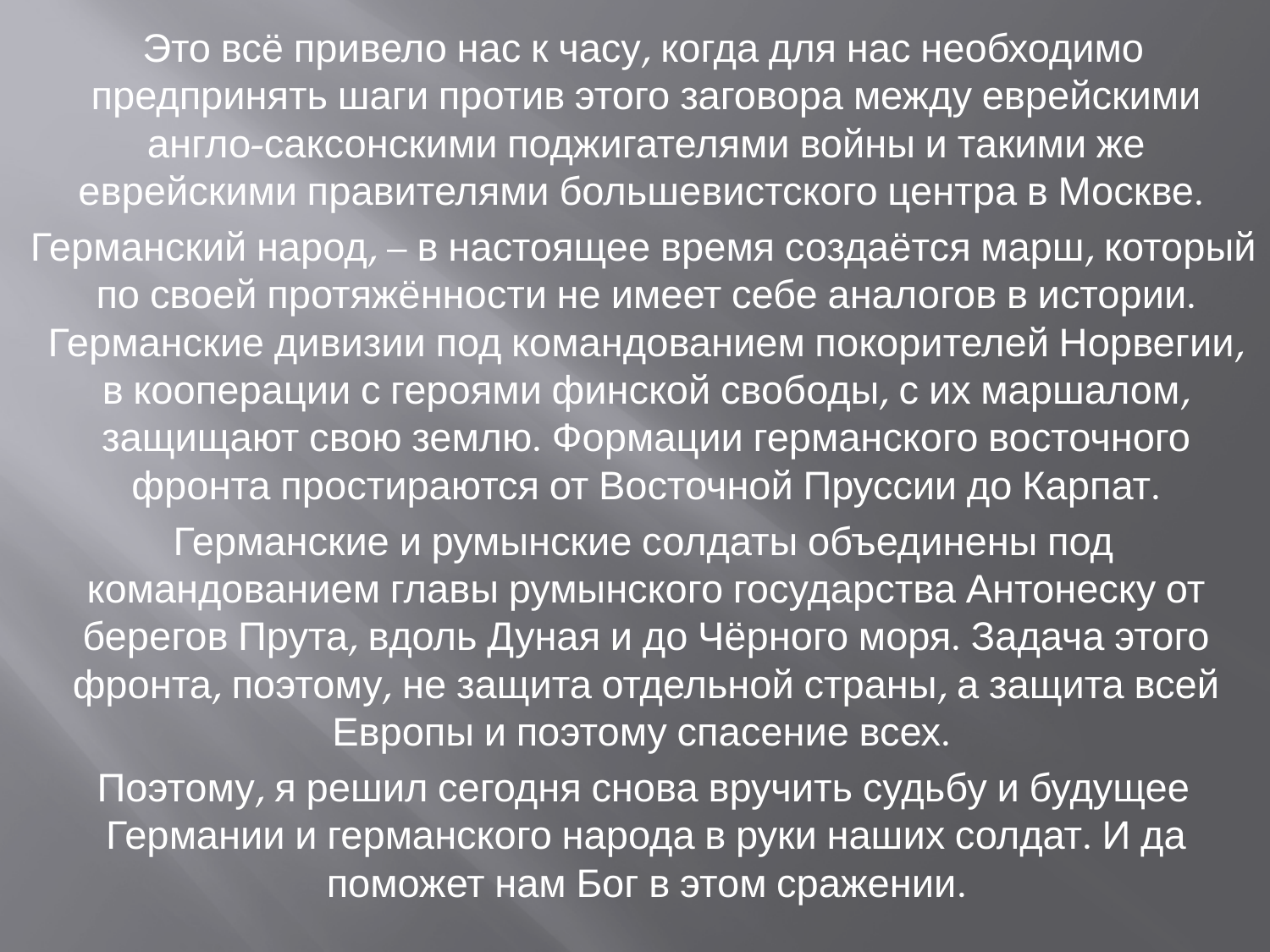

Это всё привело нас к часу, когда для нас необходимо предпринять шаги против этого заговора между еврейскими англо-саксонскими поджигателями войны и такими же еврейскими правителями большевистского центра в Москве.
Германский народ, – в настоящее время создаётся марш, который по своей протяжённости не имеет себе аналогов в истории. Германские дивизии под командованием покорителей Норвегии, в кооперации с героями финской свободы, с их маршалом, защищают свою землю. Формации германского восточного фронта простираются от Восточной Пруссии до Карпат.
Германские и румынские солдаты объединены под командованием главы румынского государства Антонеску от берегов Прута, вдоль Дуная и до Чёрного моря. Задача этого фронта, поэтому, не защита отдельной страны, а защита всей Европы и поэтому спасение всех.
Поэтому, я решил сегодня снова вручить судьбу и будущее Германии и германского народа в руки наших солдат. И да поможет нам Бог в этом сражении.